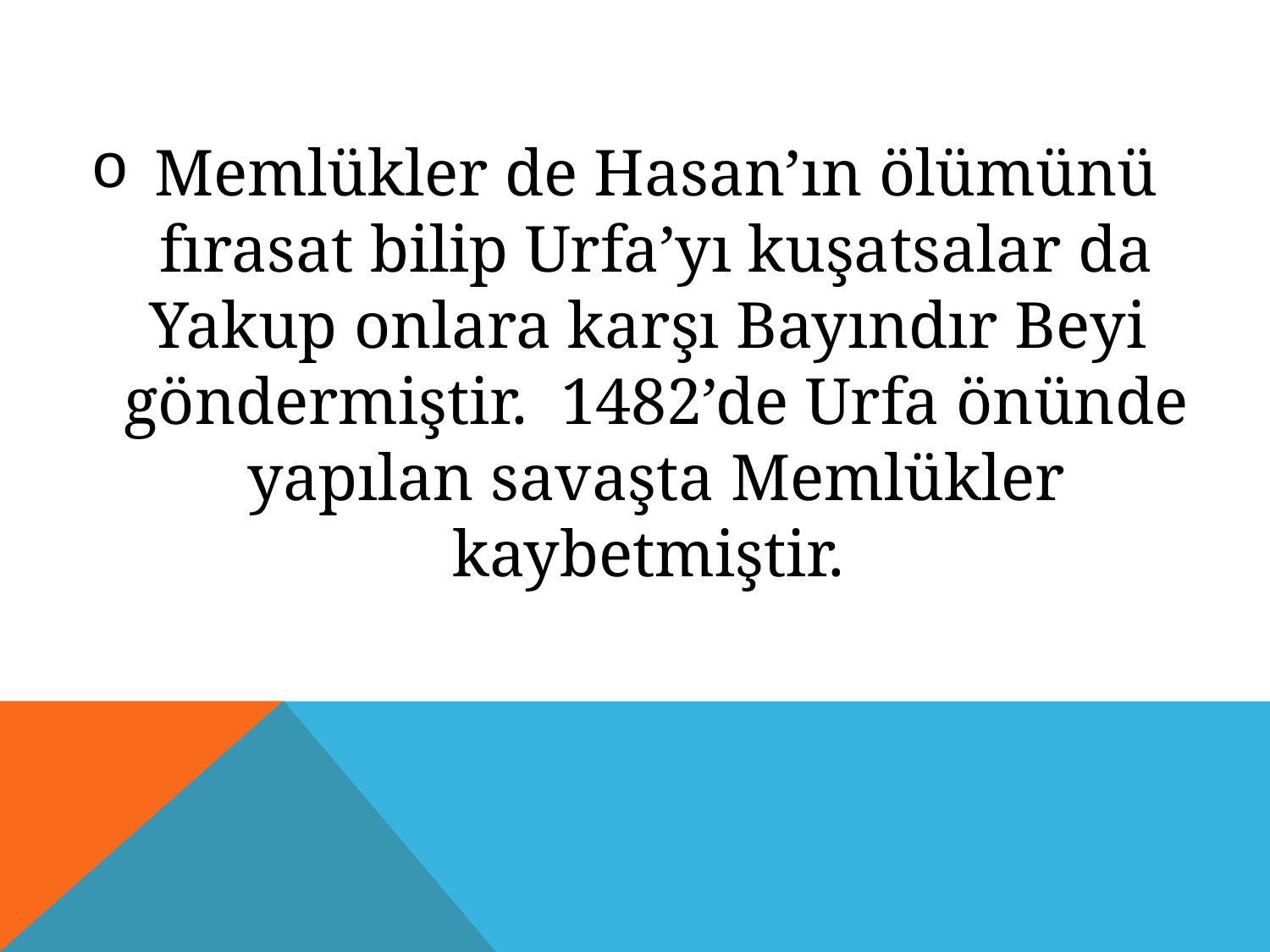

Memlükler de Hasan’ın ölümünü fırasat bilip Urfa’yı kuşatsalar da Yakup onlara karşı Bayındır Beyi  göndermiştir.  1482’de Urfa önünde yapılan savaşta Memlükler kaybetmiştir.